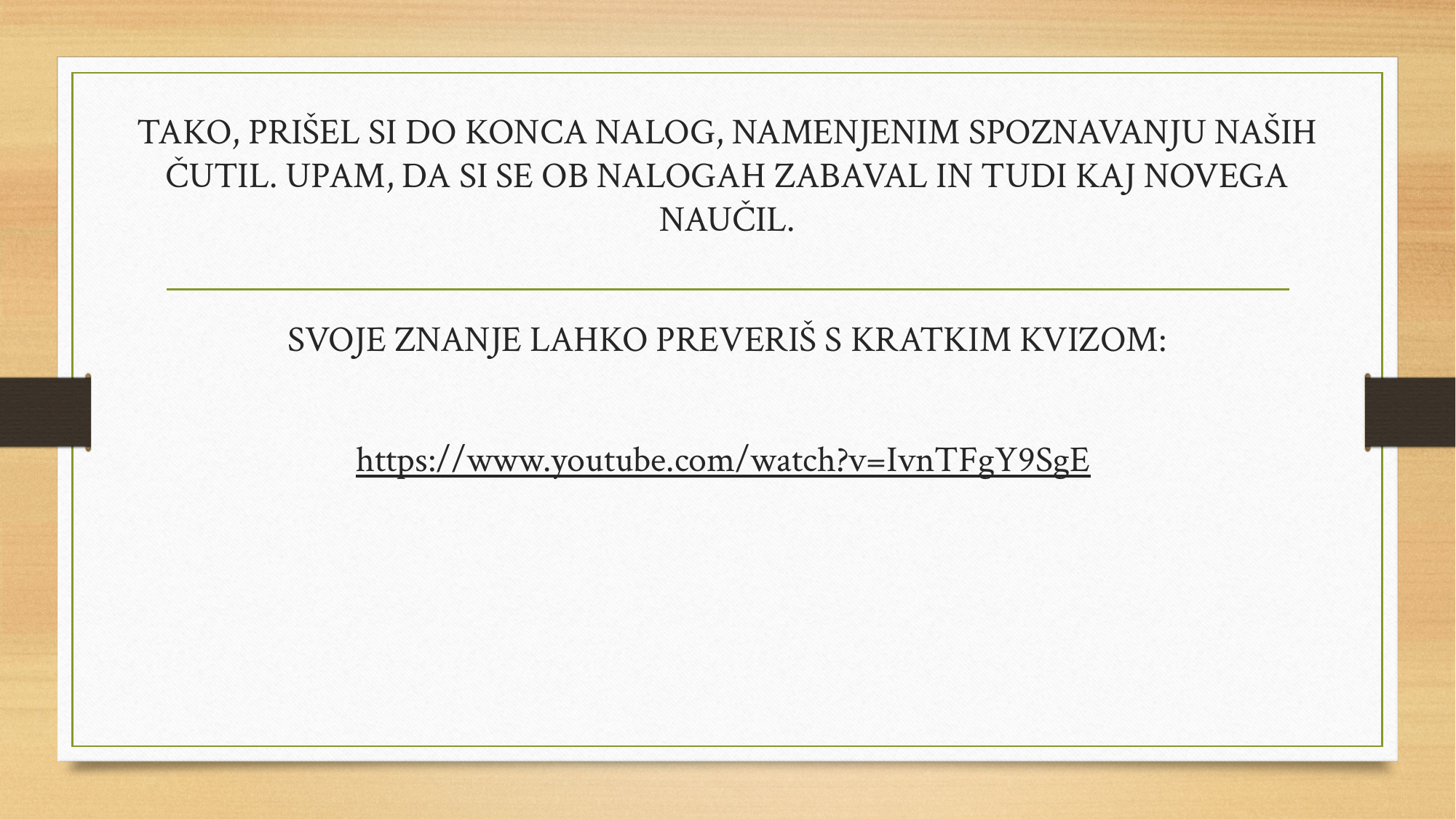

TAKO, PRIŠEL SI DO KONCA NALOG, NAMENJENIM SPOZNAVANJU NAŠIH ČUTIL. UPAM, DA SI SE OB NALOGAH ZABAVAL IN TUDI KAJ NOVEGA NAUČIL.

SVOJE ZNANJE LAHKO PREVERIŠ S KRATKIM KVIZOM:

https://www.youtube.com/watch?v=IvnTFgY9SgE